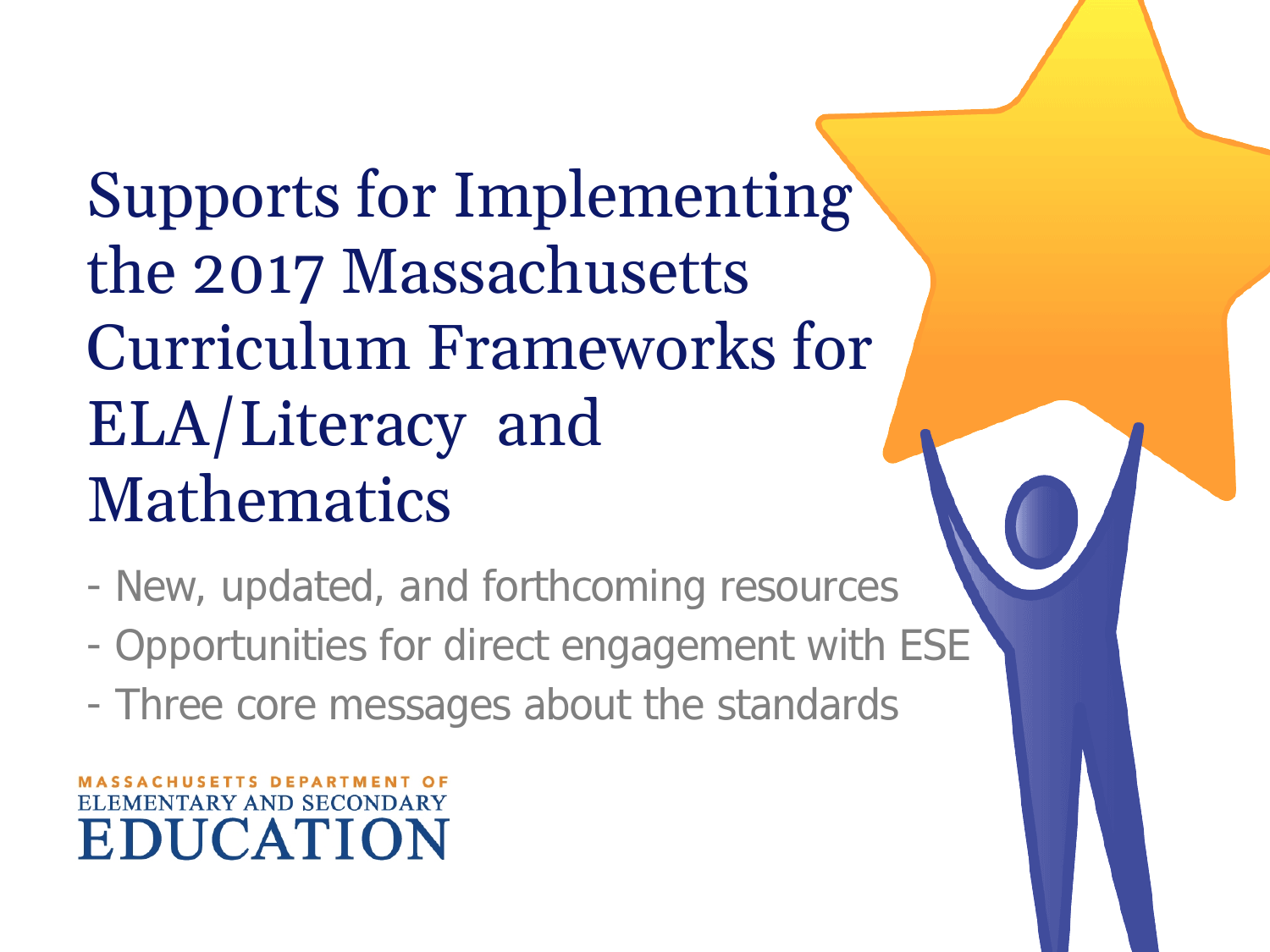

# Supports for Implementing the 2017 Massachusetts Curriculum Frameworks for ELA/Literacy  and Mathematics
- New, updated, and forthcoming resources
- Opportunities for direct engagement with ESE
- Three core messages about the standards